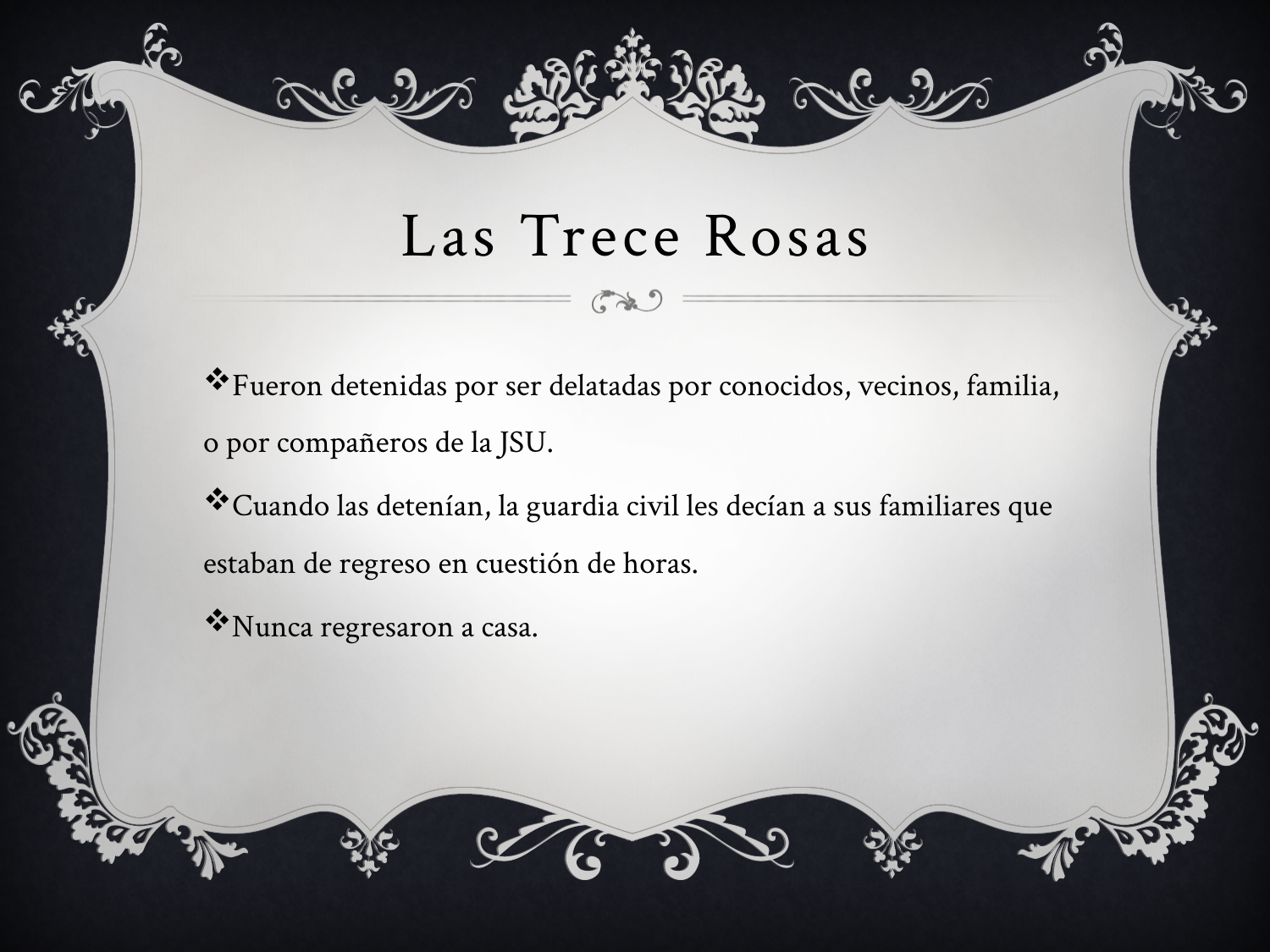

# Las Trece Rosas
Fueron detenidas por ser delatadas por conocidos, vecinos, familia, o por compañeros de la JSU.
Cuando las detenían, la guardia civil les decían a sus familiares que estaban de regreso en cuestión de horas.
Nunca regresaron a casa.